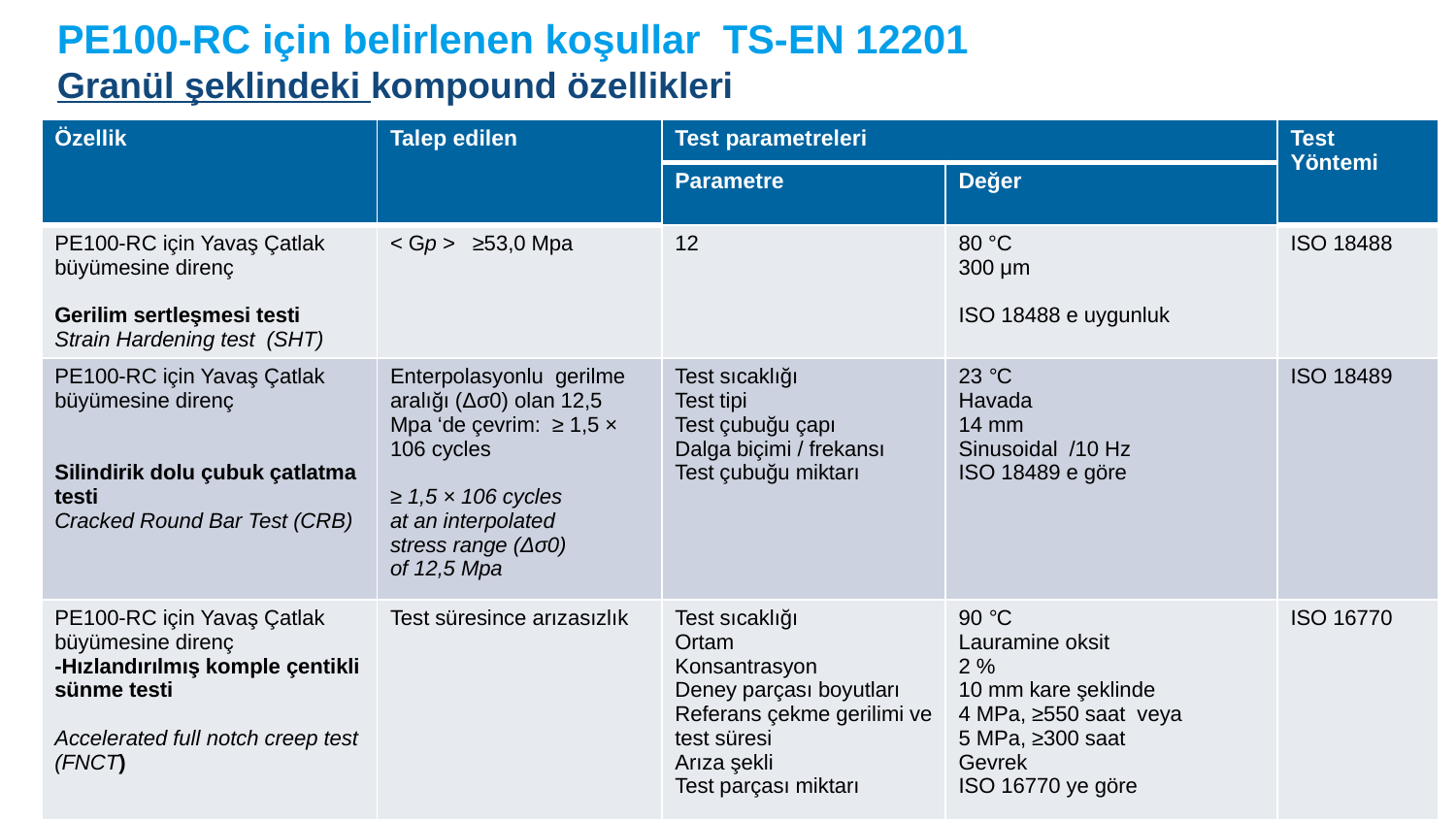

# PE100-RC için belirlenen koşullar  TS-EN 12201 Granül şeklindeki kompound özellikleri
| Özellik | Talep edilen | Test parametreleri |  | Test Yöntemi |
| --- | --- | --- | --- | --- |
|  |  | Parametre | Değer |  |
| PE100-RC için Yavaş Çatlak büyümesine direnç Gerilim sertleşmesi testi Strain Hardening test (SHT) | < Gp > ≥53,0 Mpa | 12 | 80 °C 300 μm ISO 18488 e uygunluk | ISO 18488 |
| PE100-RC için Yavaş Çatlak büyümesine direnç Silindirik dolu çubuk çatlatma testi Cracked Round Bar Test (CRB) | Enterpolasyonlu gerilme aralığı (Δσ0) olan 12,5 Mpa ‘de çevrim: ≥ 1,5 × 106 cycles ≥ 1,5 × 106 cycles at an interpolated stress range (Δσ0) of 12,5 Mpa | Test sıcaklığı Test tipi Test çubuğu çapı Dalga biçimi / frekansı Test çubuğu miktarı | 23 °C Havada 14 mm Sinusoidal /10 Hz ISO 18489 e göre | ISO 18489 |
| PE100-RC için Yavaş Çatlak büyümesine direnç -Hızlandırılmış komple çentikli sünme testi Accelerated full notch creep test (FNCT) | Test süresince arızasızlık | Test sıcaklığı Ortam Konsantrasyon Deney parçası boyutları Referans çekme gerilimi ve test süresi Arıza şekli Test parçası miktarı | 90 °C Lauramine oksit 2 % 10 mm kare şeklinde 4 MPa, ≥550 saat veya 5 MPa, ≥300 saat Gevrek ISO 16770 ye göre | ISO 16770 |